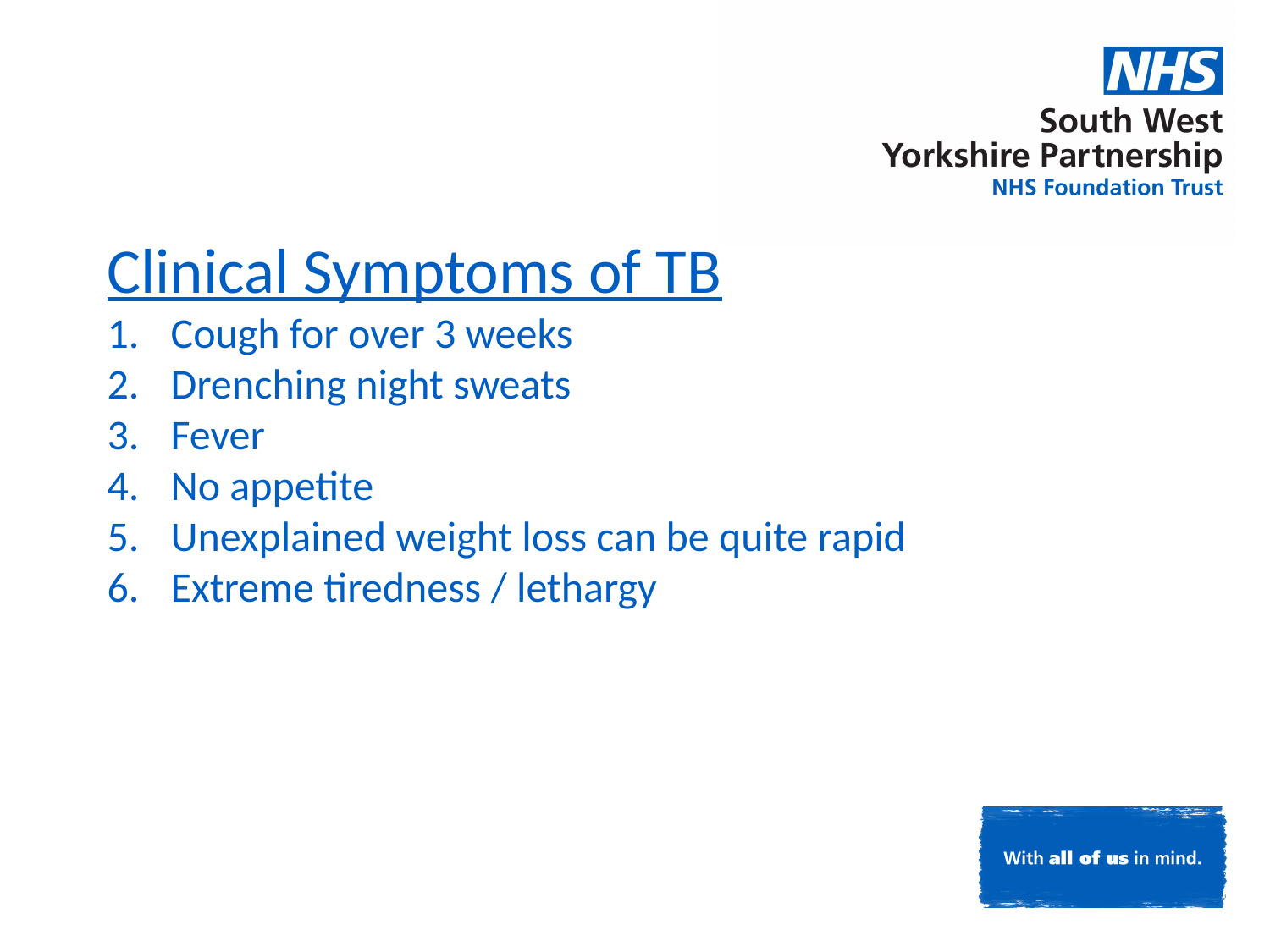

Clinical Symptoms of TB
Cough for over 3 weeks
Drenching night sweats
Fever
No appetite
Unexplained weight loss can be quite rapid
Extreme tiredness / lethargy